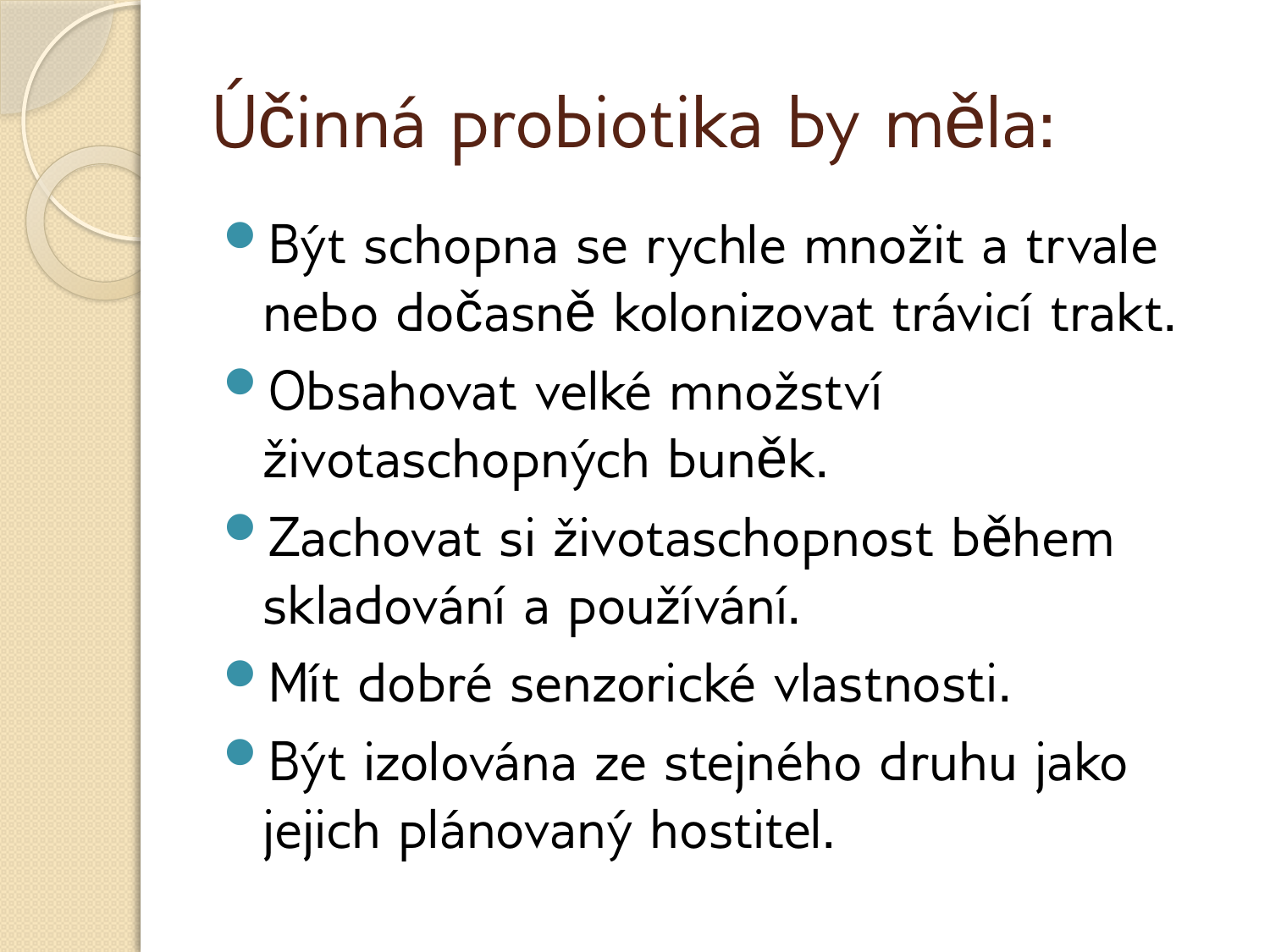

# Účinná probiotika by měla:
Být schopna se rychle množit a trvale nebo dočasně kolonizovat trávicí trakt.
Obsahovat velké množství životaschopných buněk.
Zachovat si životaschopnost během skladování a používání.
Mít dobré senzorické vlastnosti.
Být izolována ze stejného druhu jako jejich plánovaný hostitel.